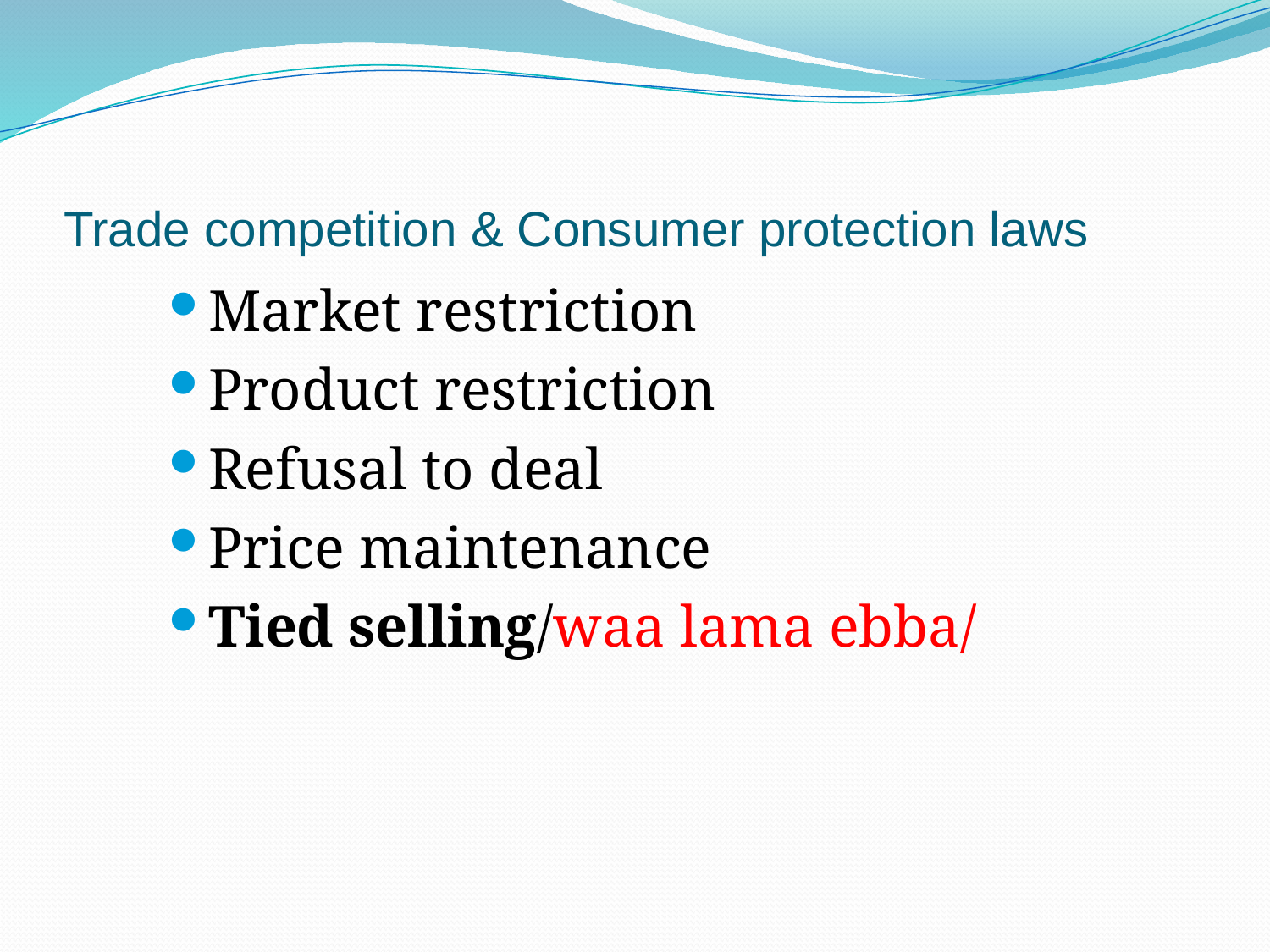

# Trade competition & Consumer protection laws
Market restriction
Product restriction
Refusal to deal
Price maintenance
Tied selling/waa lama ebba/